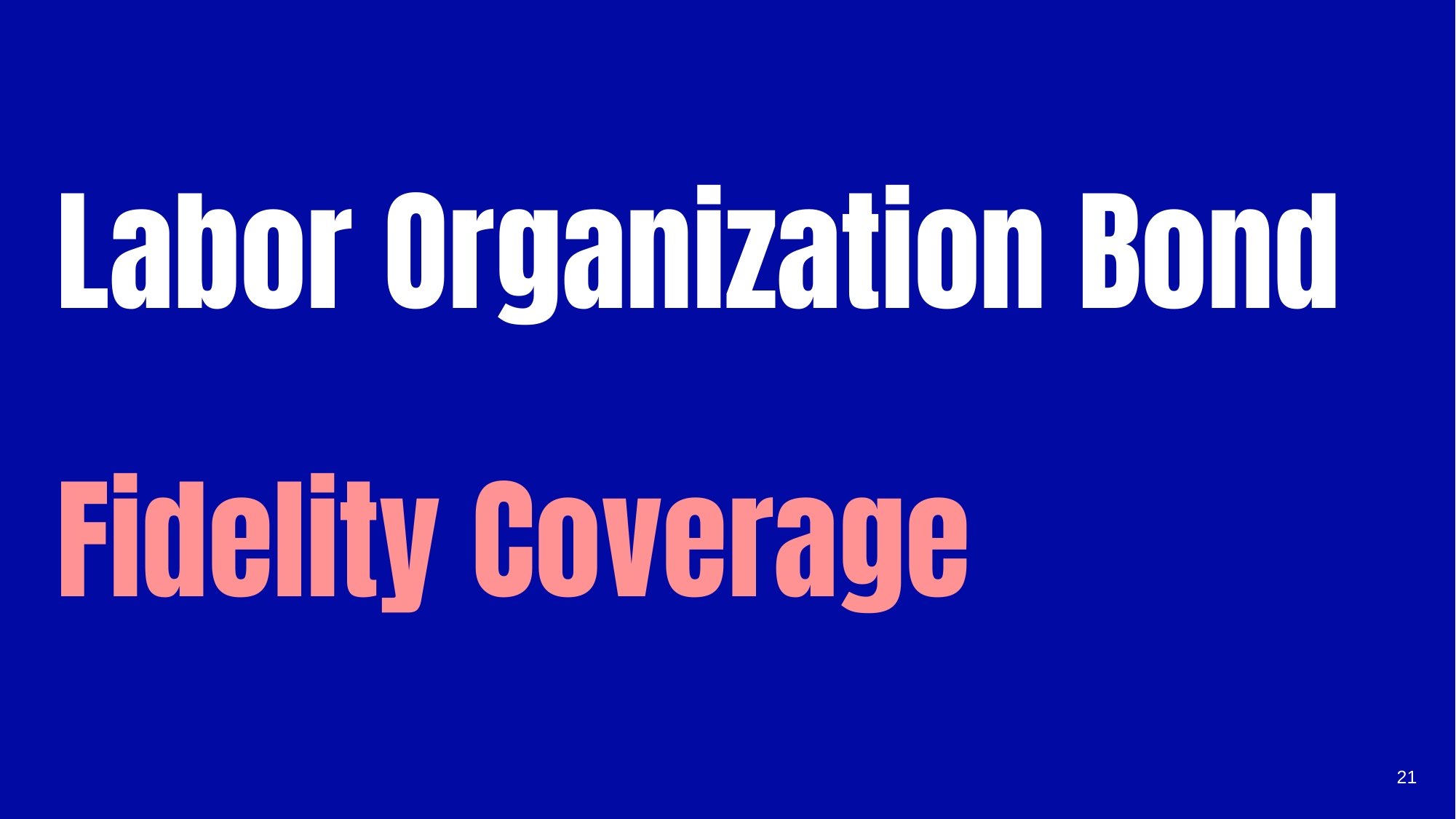

# Labor Organization Bond Fidelity Coverage
21